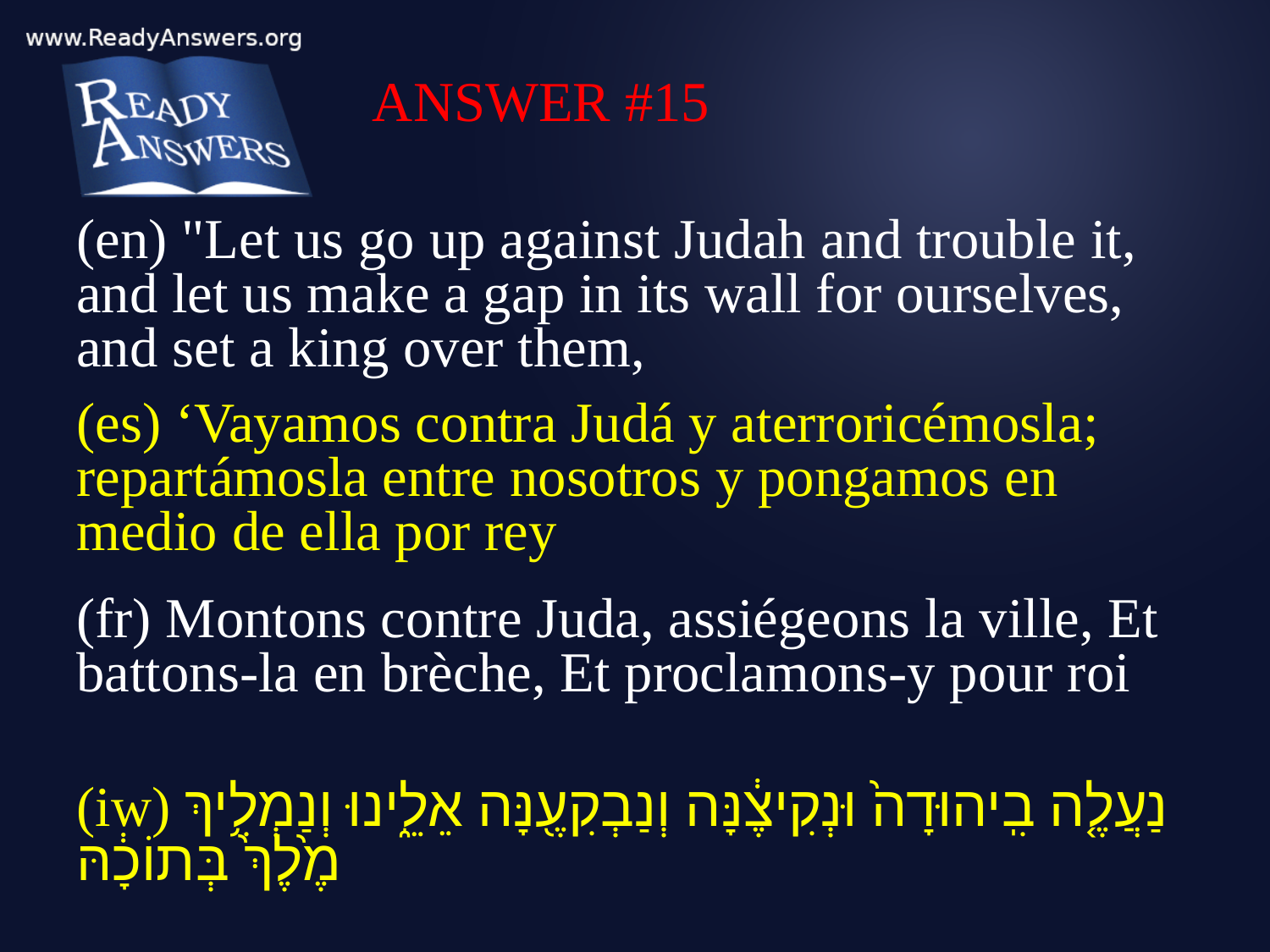

ANSWER #15
(en) "Let us go up against Judah and trouble it, and let us make a gap in its wall for ourselves, and set a king over them,
(es) ‘Vayamos contra Judá y aterroricémosla; repartámosla entre nosotros y pongamos en medio de ella por rey
(fr) Montons contre Juda, assiégeons la ville, Et battons-la en brèche, Et proclamons-y pour roi
(iw) נַעֲלֶ֤ה בִֽיהוּדָה֙ וּנְקִיצֶ֔נָּה וְנַבְקִעֶ֖נָּה אֵלֵ֑ינוּ וְנַמְלִ֥יךְ מֶ֙לֶךְ֙ בְּתוֹכָ֔הּ